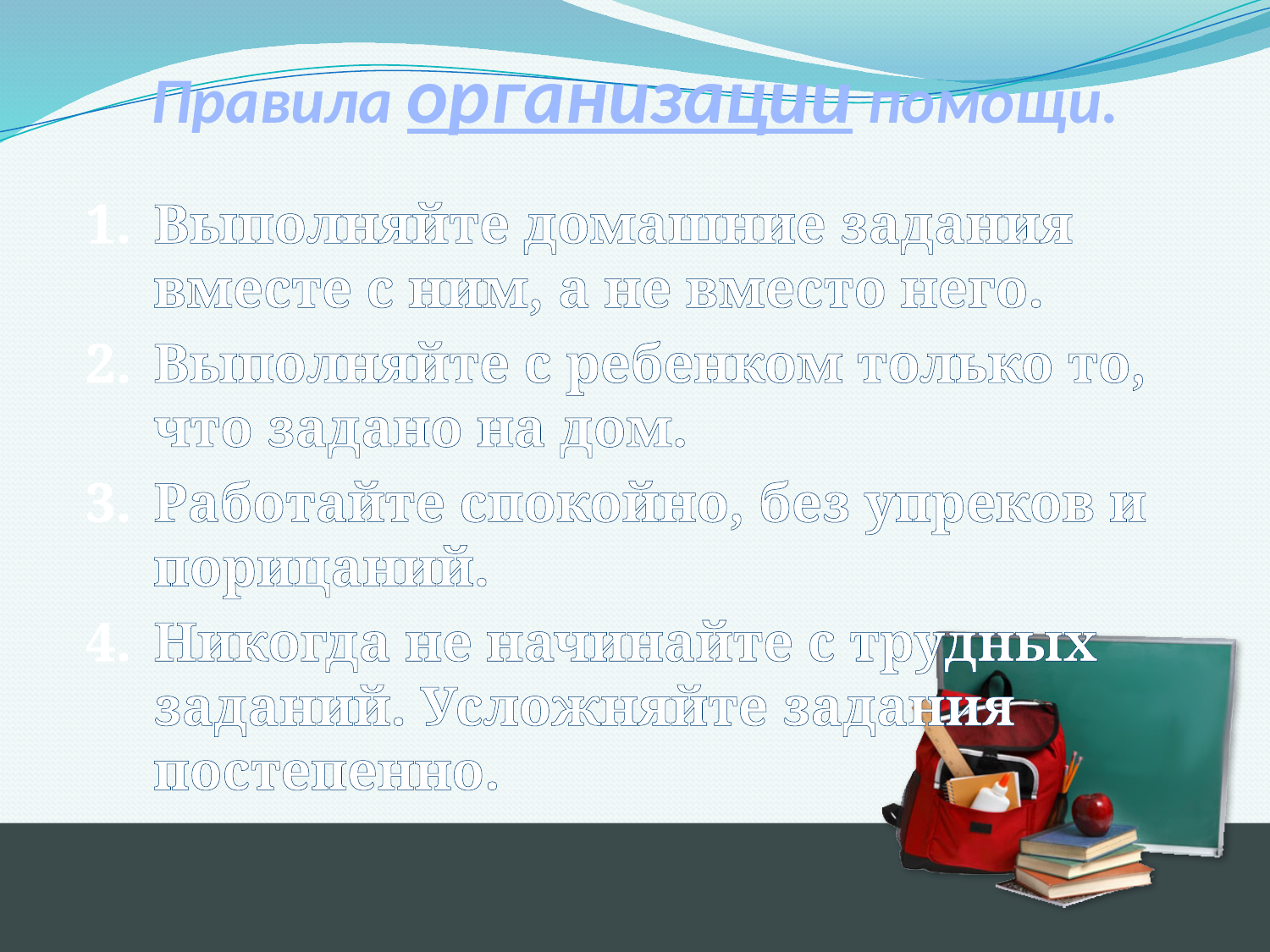

Правила организации помощи.
Выполняйте домашние задания вместе с ним, а не вместо него.
Выполняйте с ребенком только то, что задано на дом.
Работайте спокойно, без упреков и порицаний.
Никогда не начинайте с трудных заданий. Усложняйте задания постепенно.